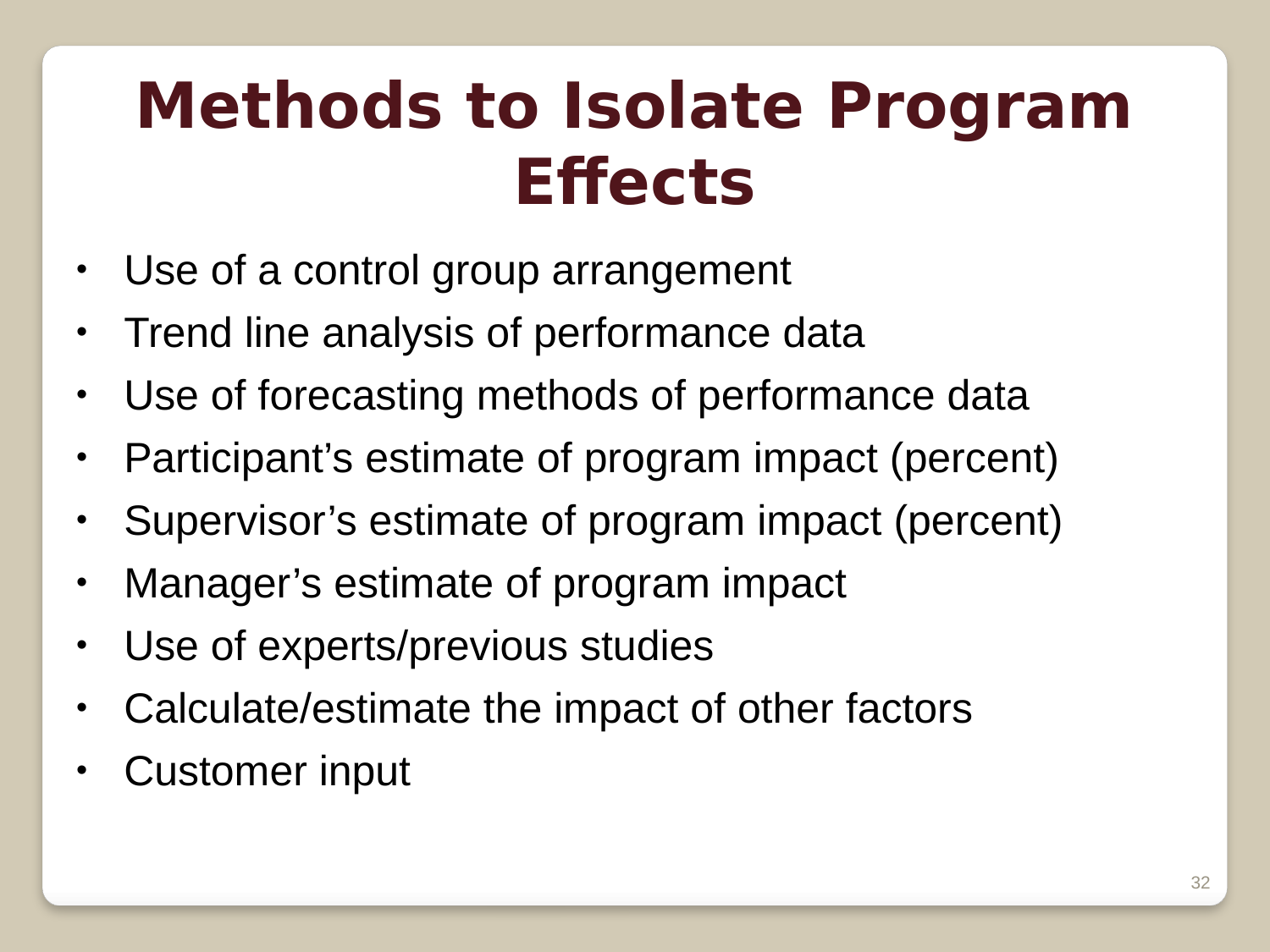

Methods to Isolate Program Effects
Use of a control group arrangement
Trend line analysis of performance data
Use of forecasting methods of performance data
Participant’s estimate of program impact (percent)
Supervisor’s estimate of program impact (percent)
Manager’s estimate of program impact
Use of experts/previous studies
Calculate/estimate the impact of other factors
Customer input
32